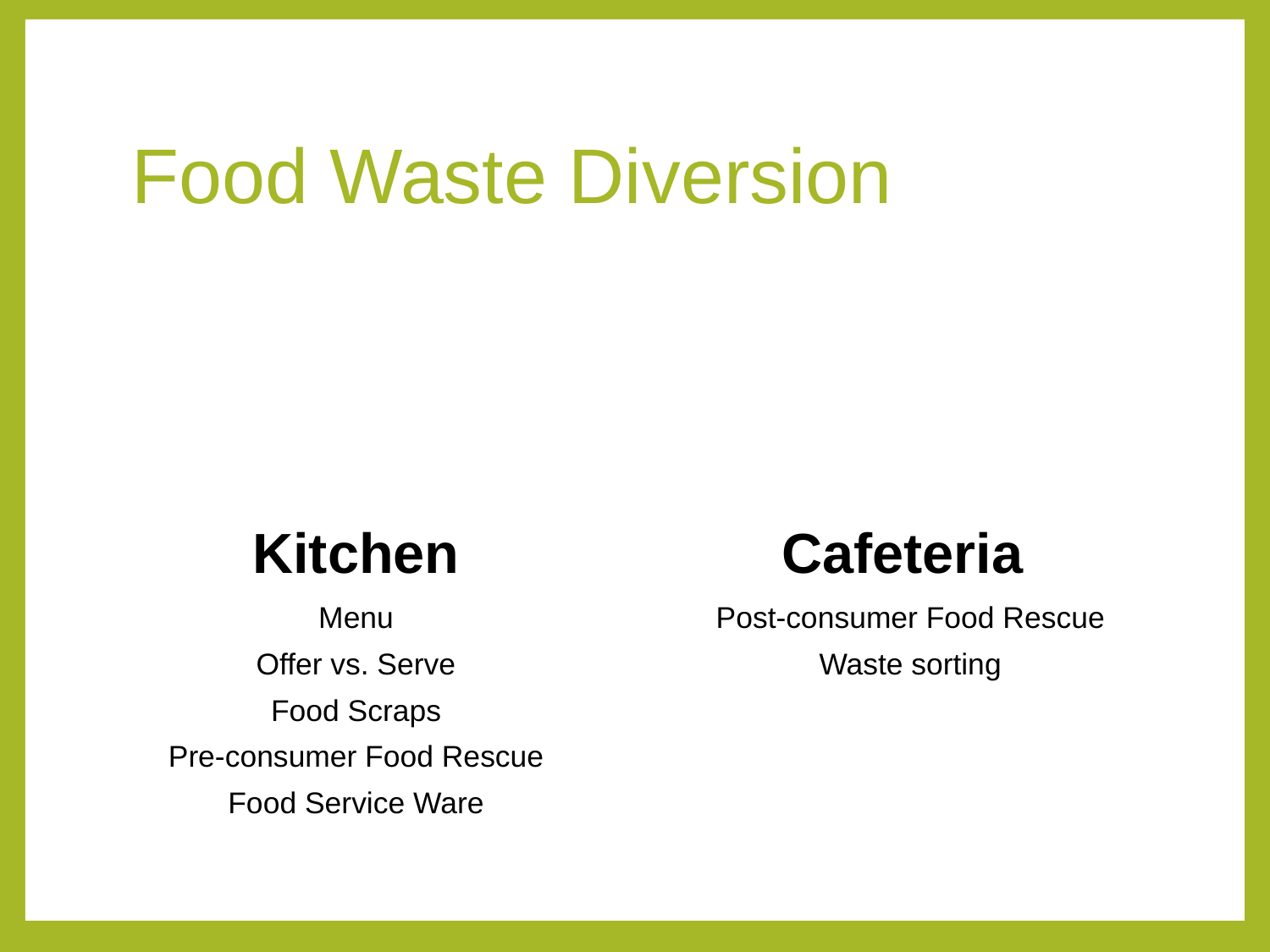

# Food Waste Diversion
Kitchen
Menu
Offer vs. Serve
Food Scraps
Pre-consumer Food Rescue
Food Service Ware
Cafeteria
Post-consumer Food Rescue
Waste sorting